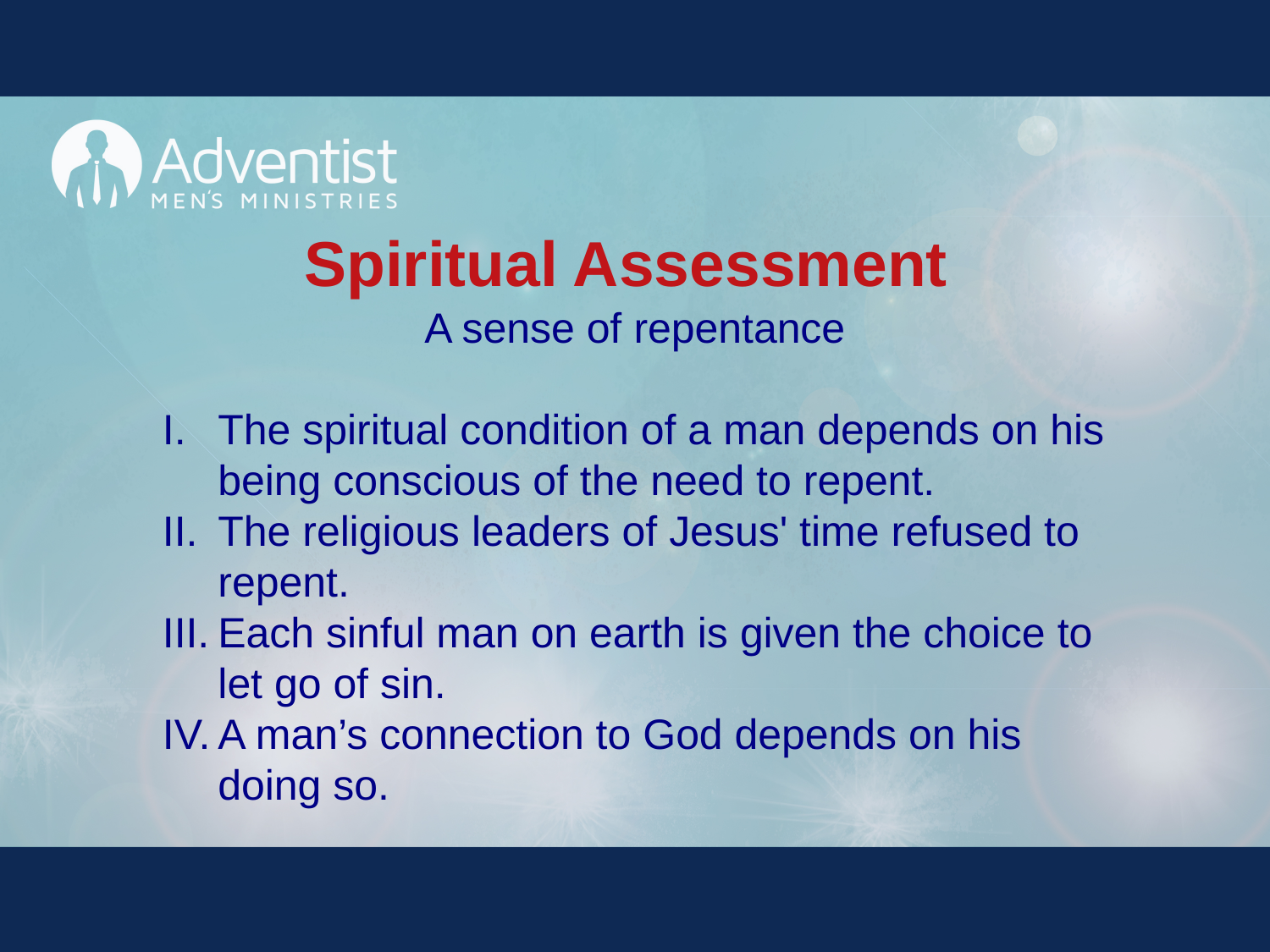

Spiritual Assessment
A sense of repentance

The spiritual condition of a man depends on his being conscious of the need to repent.
The religious leaders of Jesus' time refused to repent.
Each sinful man on earth is given the choice to let go of sin.
A man’s connection to God depends on his doing so.